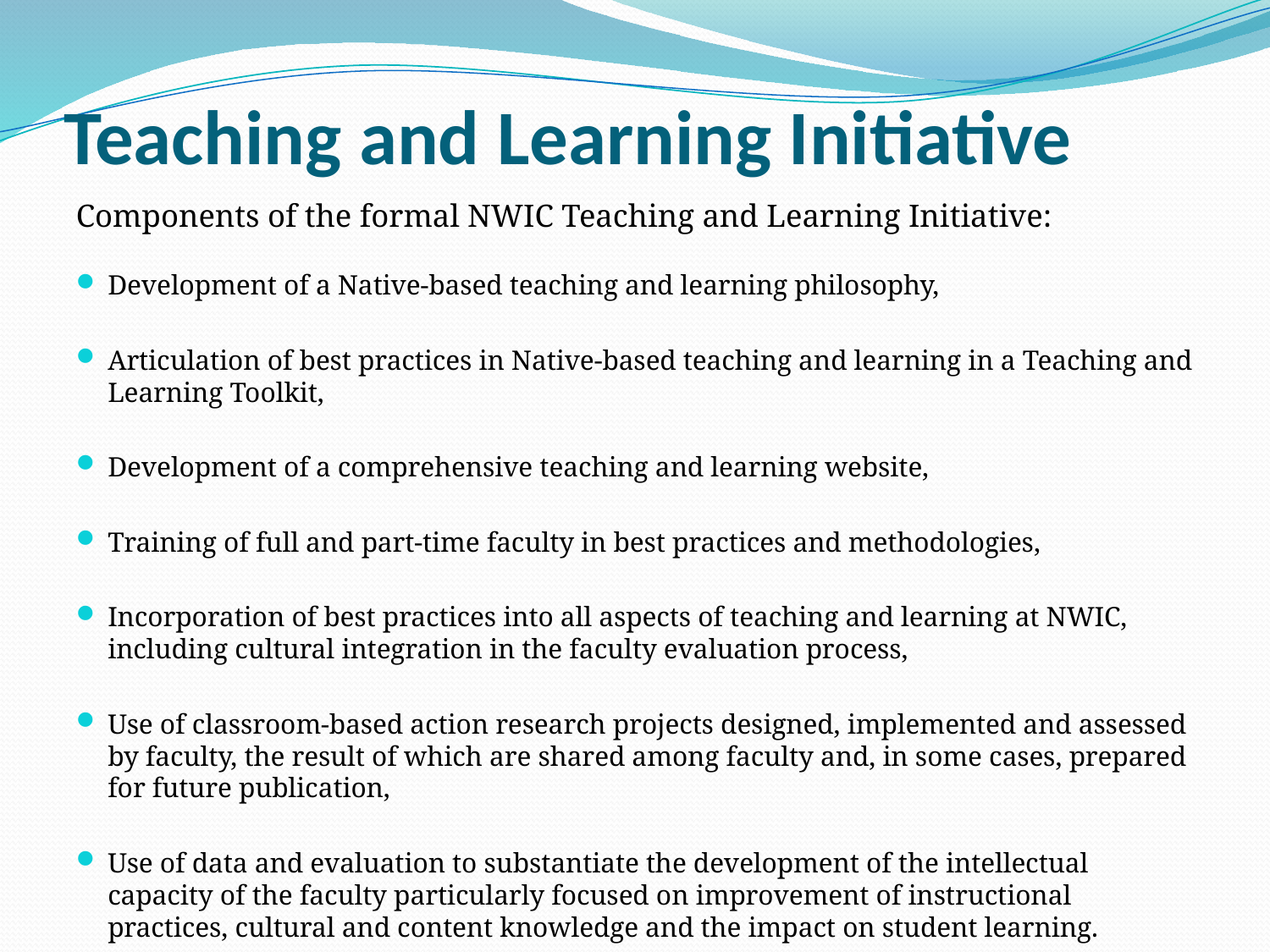

# Teaching and Learning Initiative
Components of the formal NWIC Teaching and Learning Initiative:

Development of a Native-based teaching and learning philosophy,

Articulation of best practices in Native-based teaching and learning in a Teaching and Learning Toolkit,

Development of a comprehensive teaching and learning website,

Training of full and part-time faculty in best practices and methodologies,

Incorporation of best practices into all aspects of teaching and learning at NWIC, including cultural integration in the faculty evaluation process,

Use of classroom-based action research projects designed, implemented and assessed by faculty, the result of which are shared among faculty and, in some cases, prepared for future publication,

Use of data and evaluation to substantiate the development of the intellectual capacity of the faculty particularly focused on improvement of instructional practices, cultural and content knowledge and the impact on student learning.